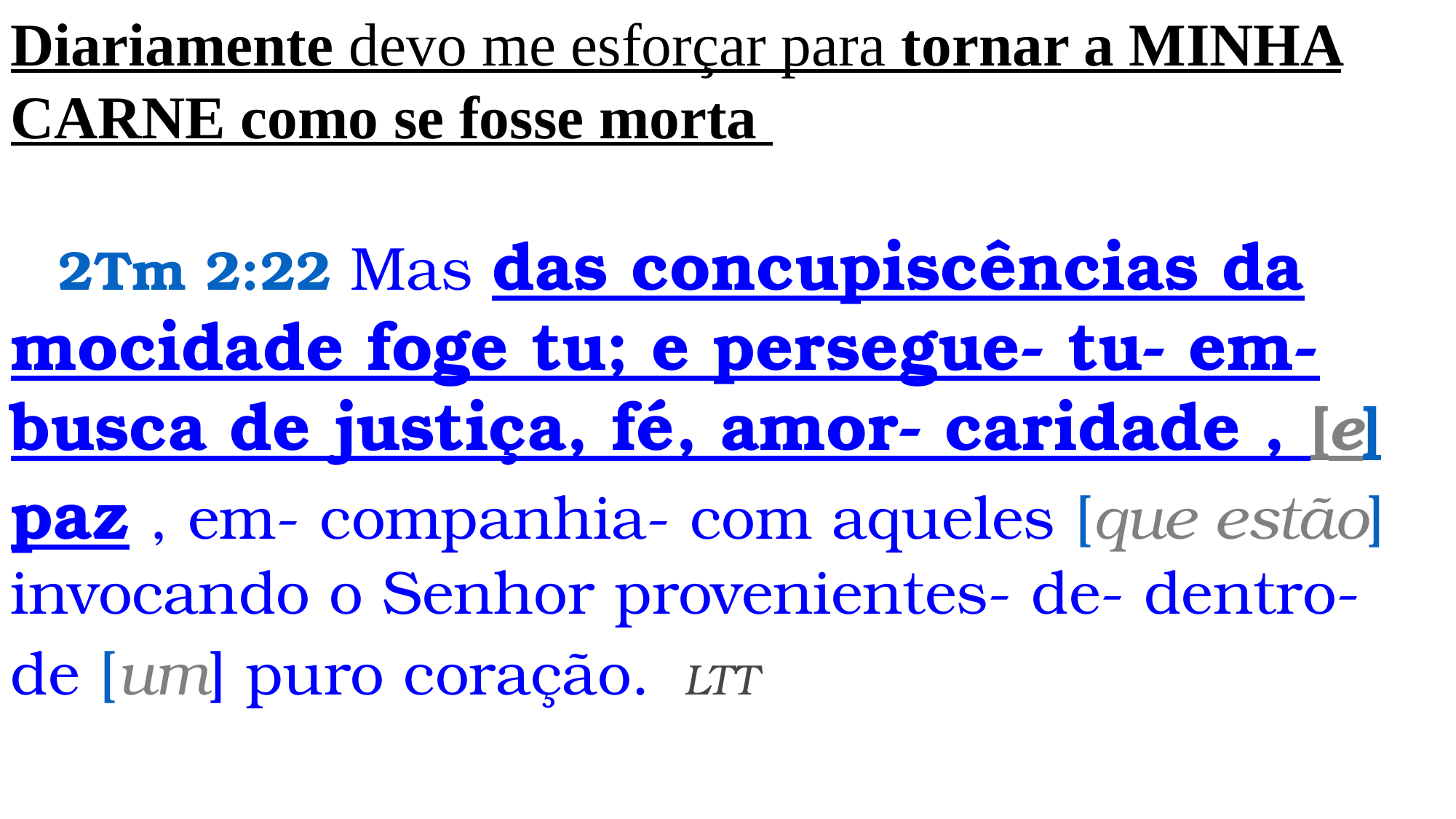

Diariamente devo me esforçar para tornar a MINHA CARNE como se fosse morta
    2Tm 2:22 Mas das concupiscências da mocidade foge tu; e persegue- tu- em- busca de justiça, fé, amor- caridade , [e] paz , em- companhia- com aqueles [que estão] invocando o Senhor provenientes- de- dentro- de [um] puro coração.  LTT